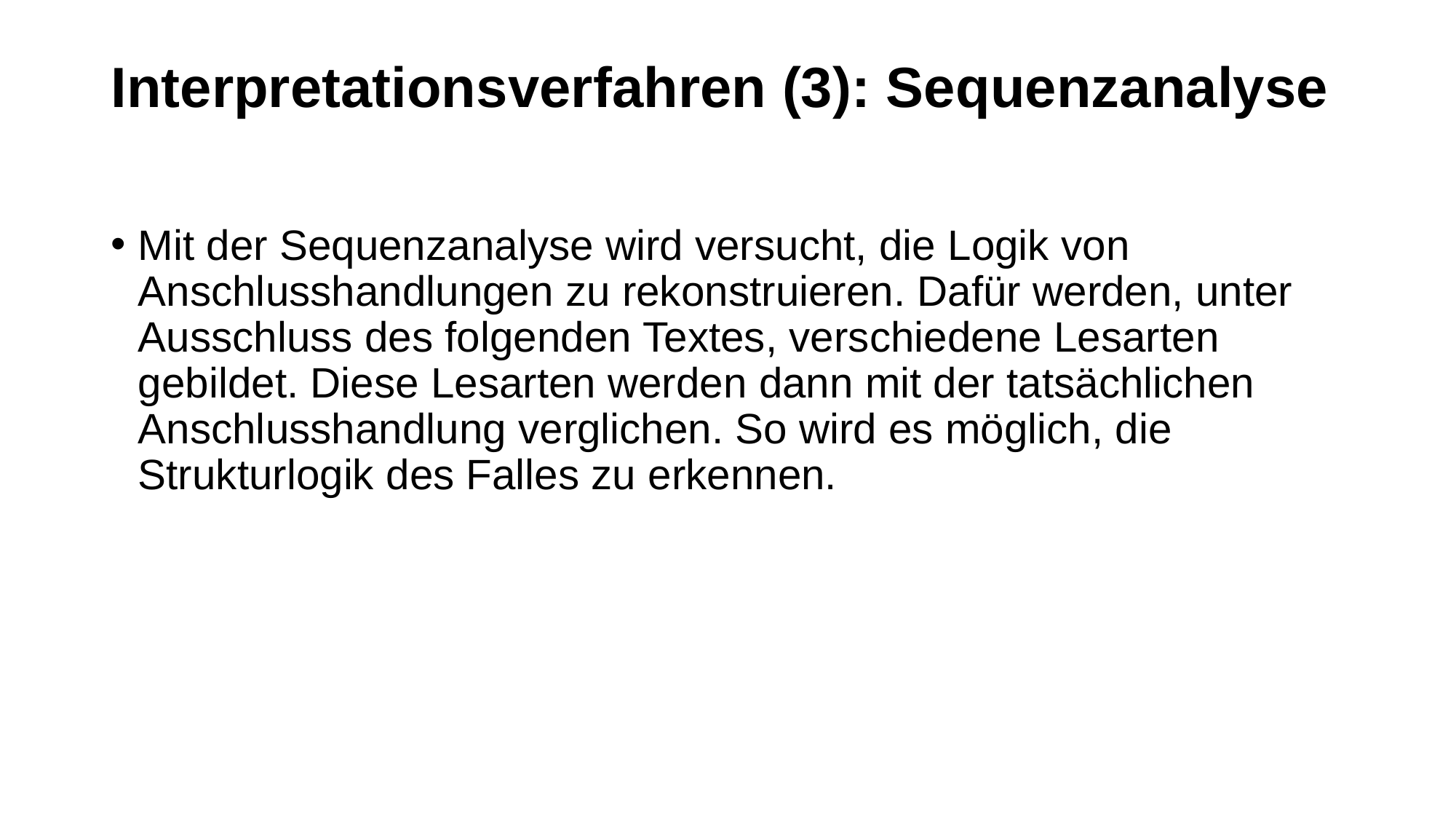

# Interpretationsverfahren (3): Sequenzanalyse
Mit der Sequenzanalyse wird versucht, die Logik von Anschlusshandlungen zu rekonstruieren. Dafür werden, unter Ausschluss des folgenden Textes, verschiedene Lesarten gebildet. Diese Lesarten werden dann mit der tatsächlichen Anschlusshandlung verglichen. So wird es möglich, die Strukturlogik des Falles zu erkennen.